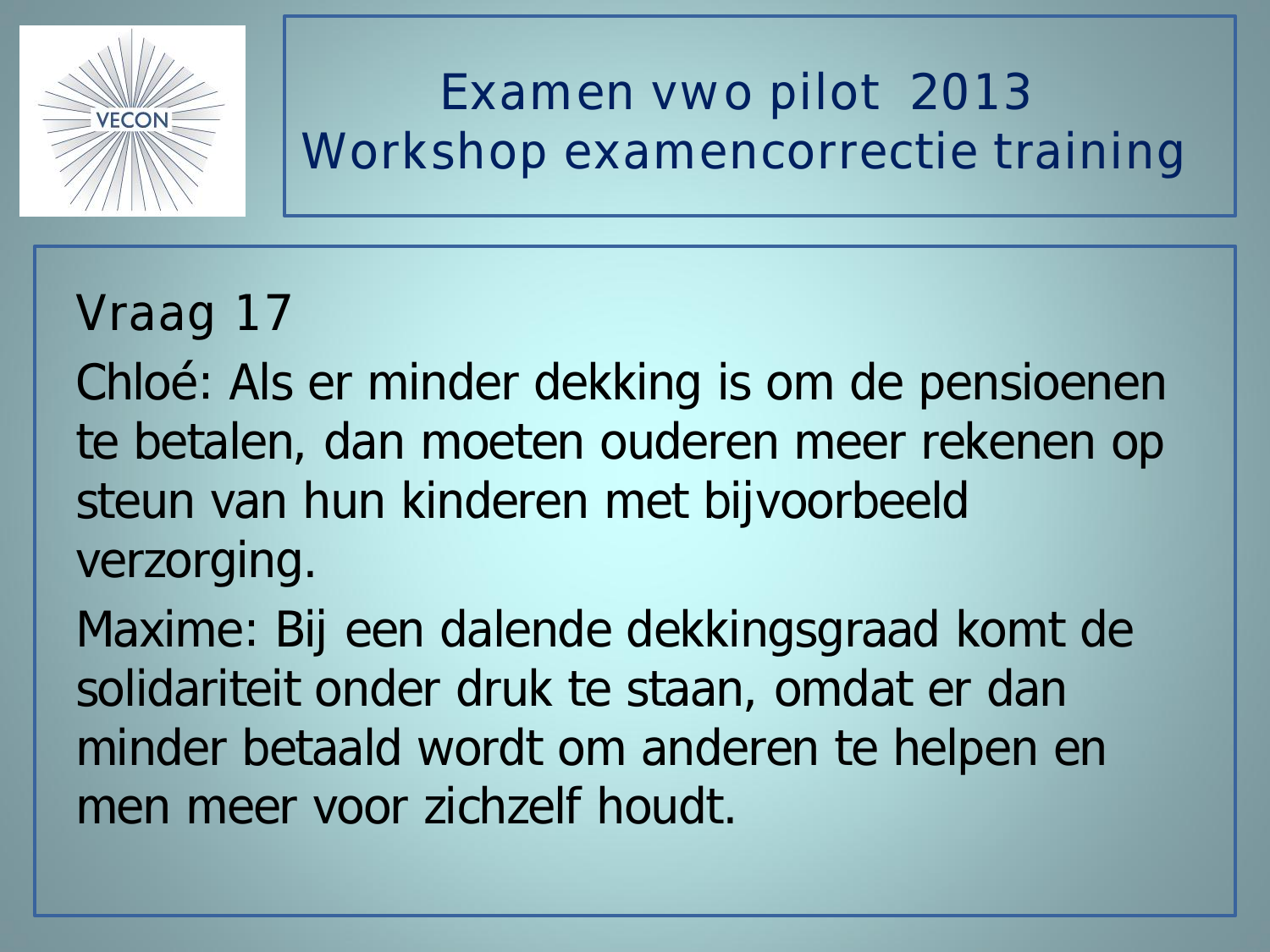

# Examen vwo pilot  2013 Workshop examencorrectie training
Vraag 17
Chloé: Als er minder dekking is om de pensioenen te betalen, dan moeten ouderen meer rekenen op steun van hun kinderen met bijvoorbeeld verzorging.
Maxime: Bij een dalende dekkingsgraad komt de solidariteit onder druk te staan, omdat er dan minder betaald wordt om anderen te helpen en men meer voor zichzelf houdt.